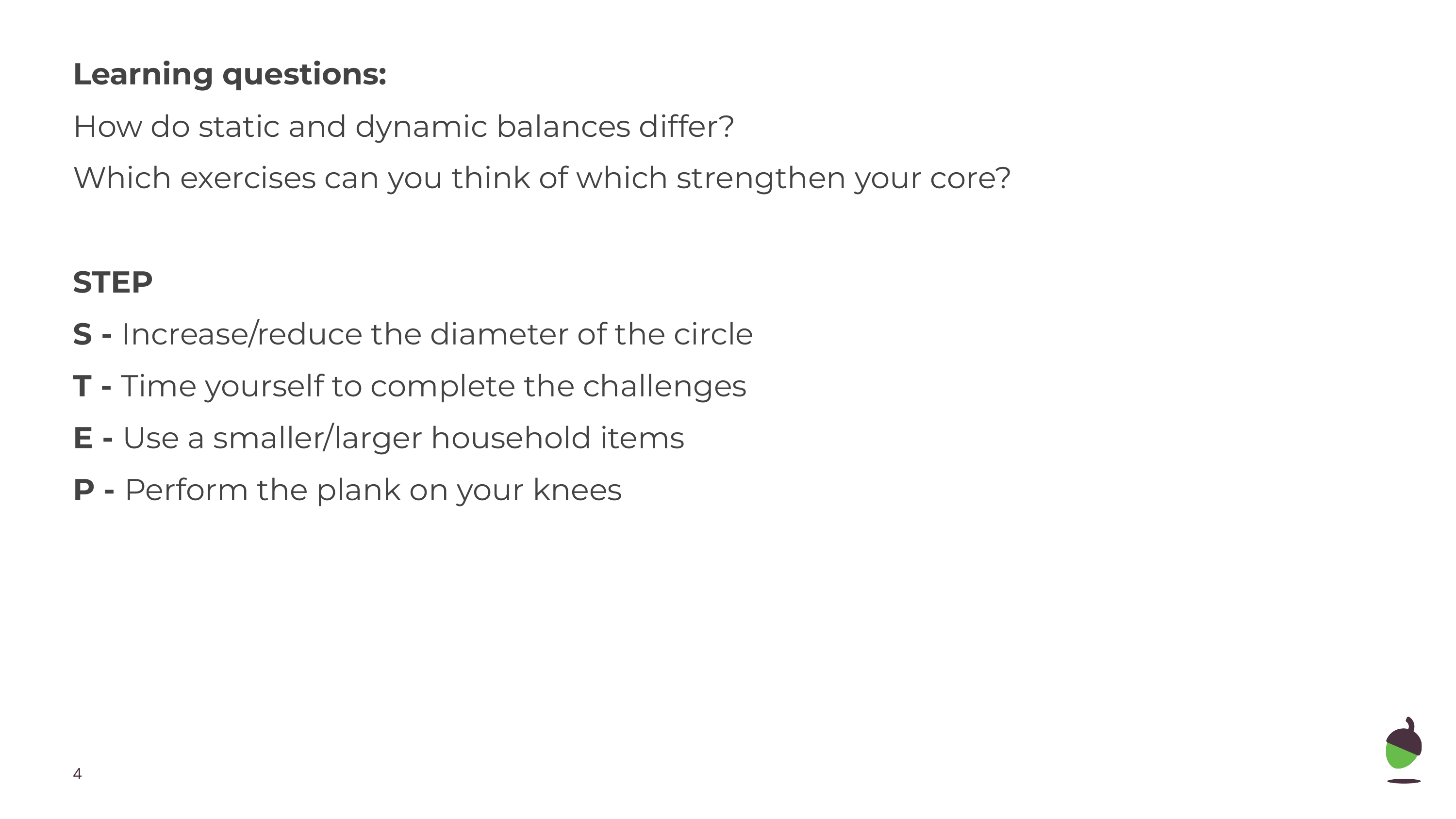

Learning questions:
How do static and dynamic balances differ?
Which exercises can you think of which strengthen your core?

STEP
S - Increase/reduce the diameter of the circle
T - Time yourself to complete the challenges
E - Use a smaller/larger household items
P - Perform the plank on your knees
4